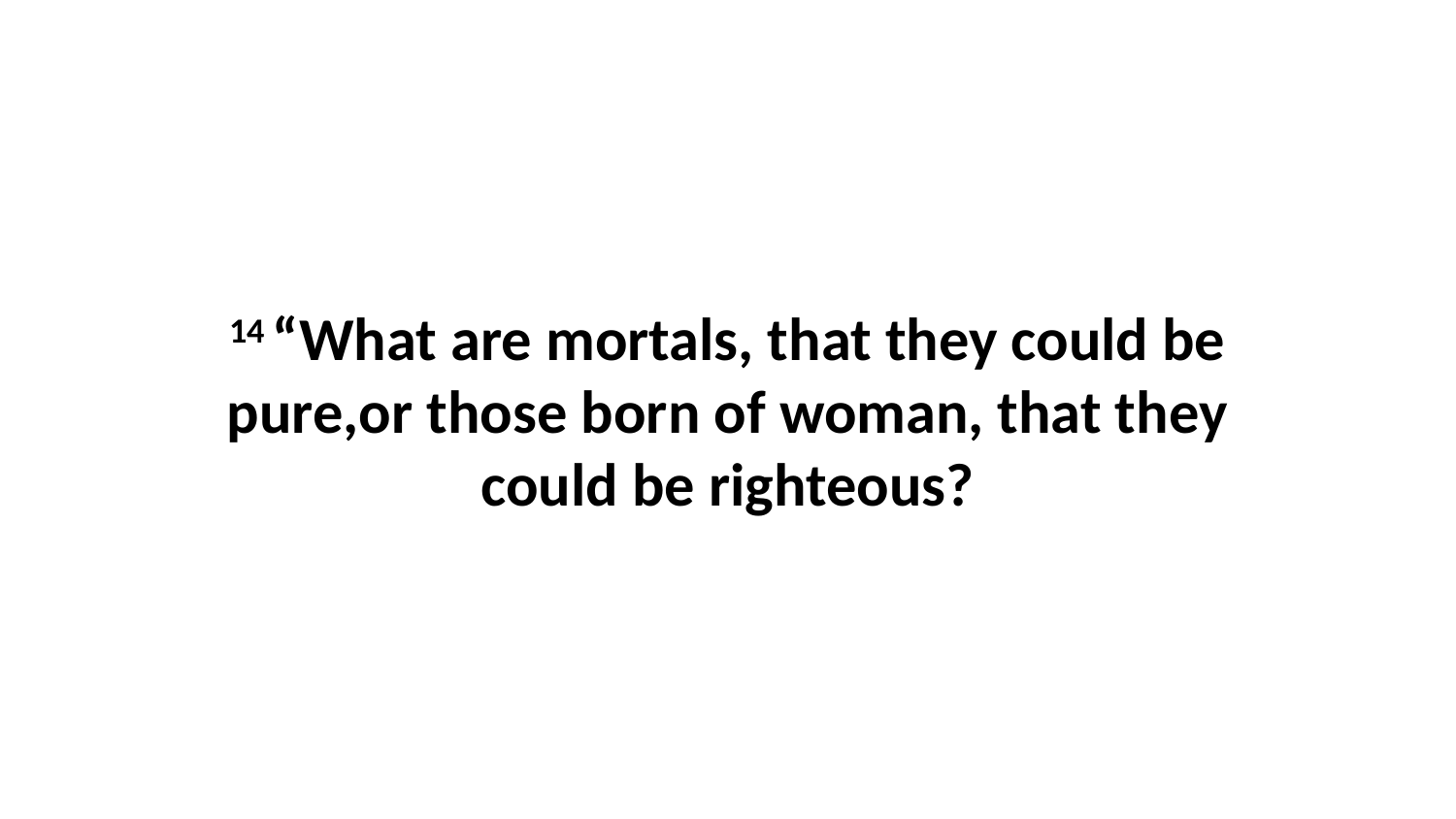

14 “What are mortals, that they could be pure,or those born of woman, that they could be righteous?